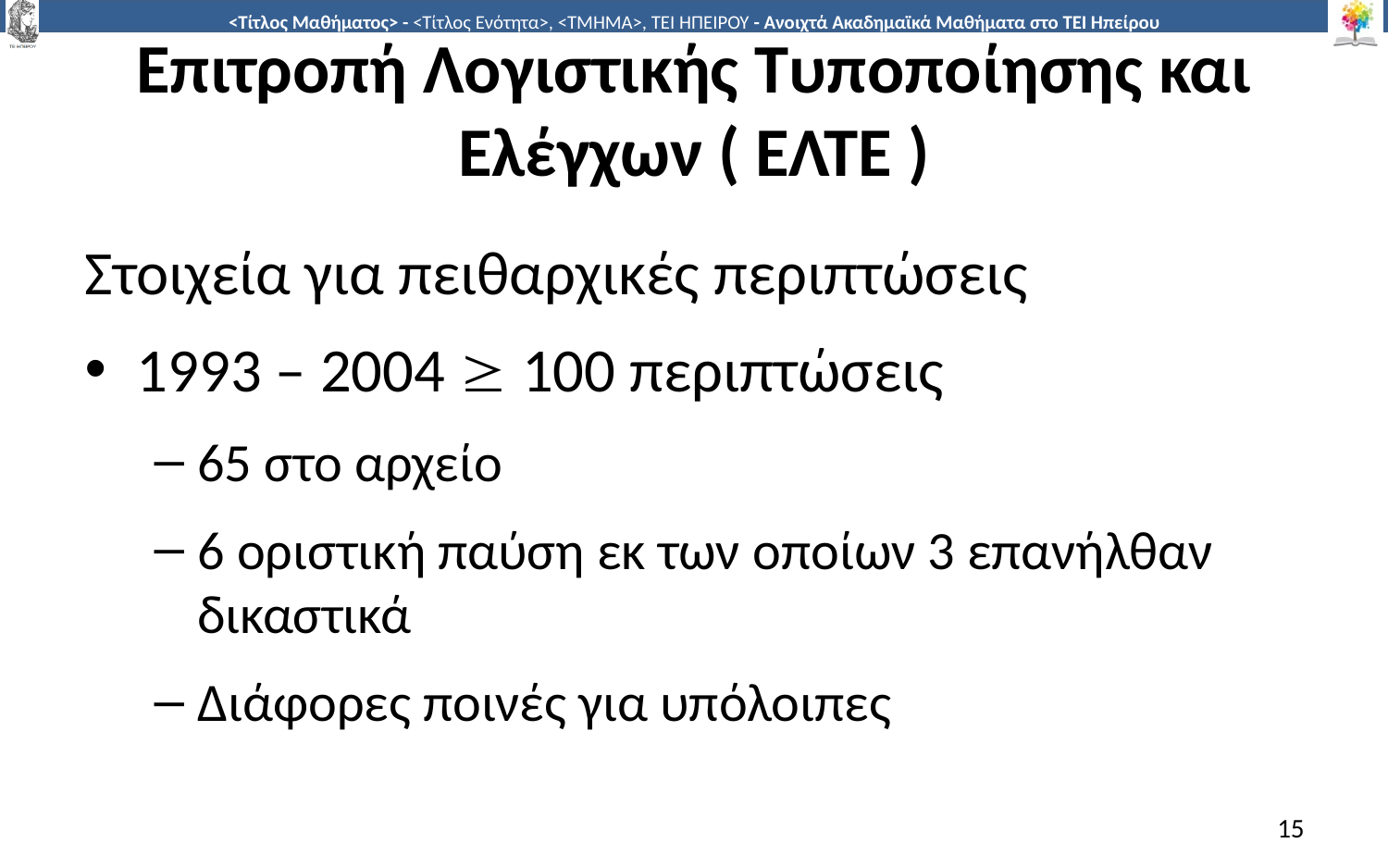

# Επιτροπή Λογιστικής Τυποποίησης και Ελέγχων ( ΕΛΤΕ )
Στοιχεία για πειθαρχικές περιπτώσεις
1993 – 2004 ≥ 100 περιπτώσεις
65 στο αρχείο
6 οριστική παύση εκ των οποίων 3 επανήλθαν δικαστικά
Διάφορες ποινές για υπόλοιπες

15